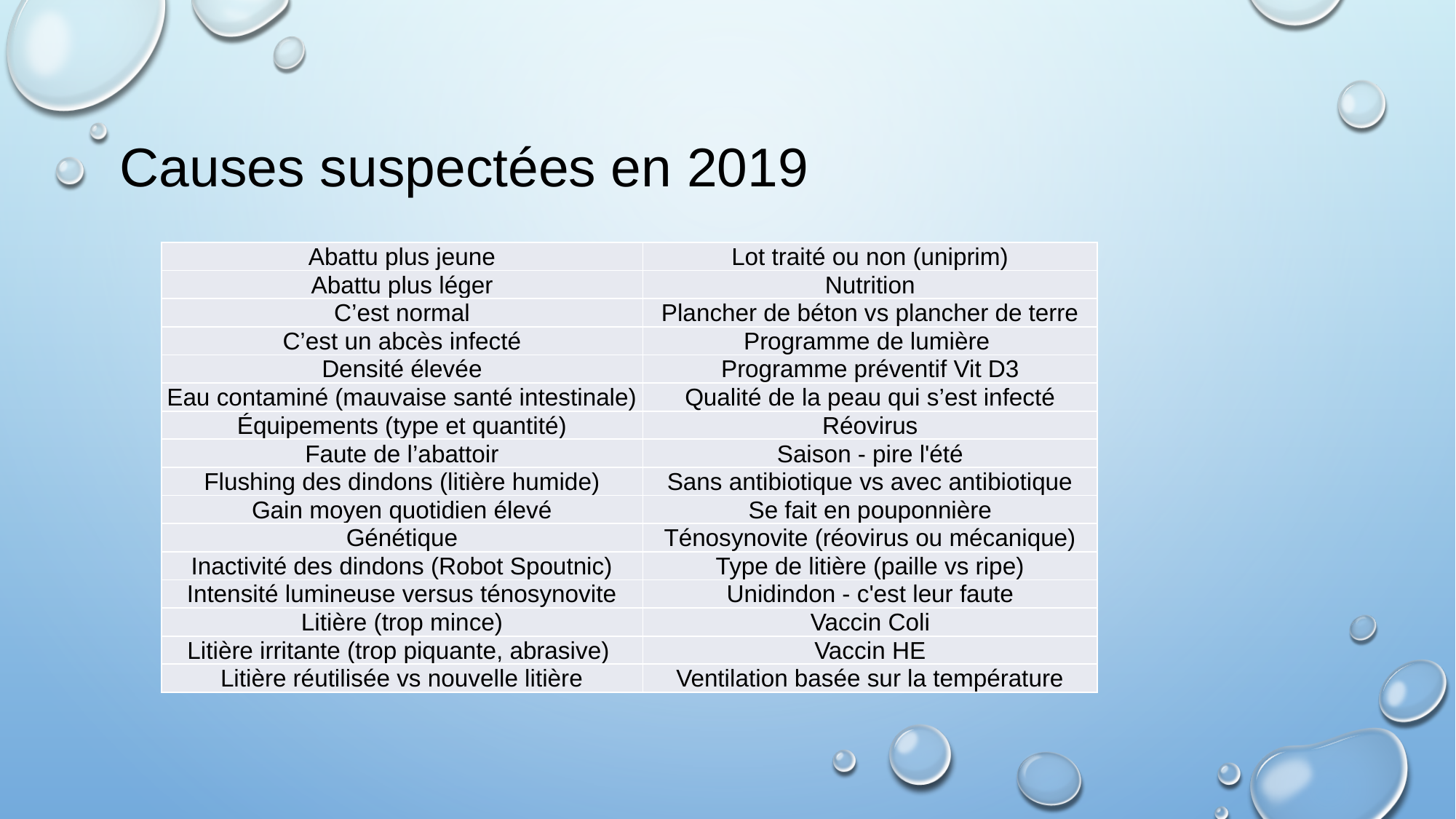

# Causes suspectées en 2019
| Abattu plus jeune | Lot traité ou non (uniprim) |
| --- | --- |
| Abattu plus léger | Nutrition |
| C’est normal | Plancher de béton vs plancher de terre |
| C’est un abcès infecté | Programme de lumière |
| Densité élevée | Programme préventif Vit D3 |
| Eau contaminé (mauvaise santé intestinale) | Qualité de la peau qui s’est infecté |
| Équipements (type et quantité) | Réovirus |
| Faute de l’abattoir | Saison - pire l'été |
| Flushing des dindons (litière humide) | Sans antibiotique vs avec antibiotique |
| Gain moyen quotidien élevé | Se fait en pouponnière |
| Génétique | Ténosynovite (réovirus ou mécanique) |
| Inactivité des dindons (Robot Spoutnic) | Type de litière (paille vs ripe) |
| Intensité lumineuse versus ténosynovite | Unidindon - c'est leur faute |
| Litière (trop mince) | Vaccin Coli |
| Litière irritante (trop piquante, abrasive) | Vaccin HE |
| Litière réutilisée vs nouvelle litière | Ventilation basée sur la température |